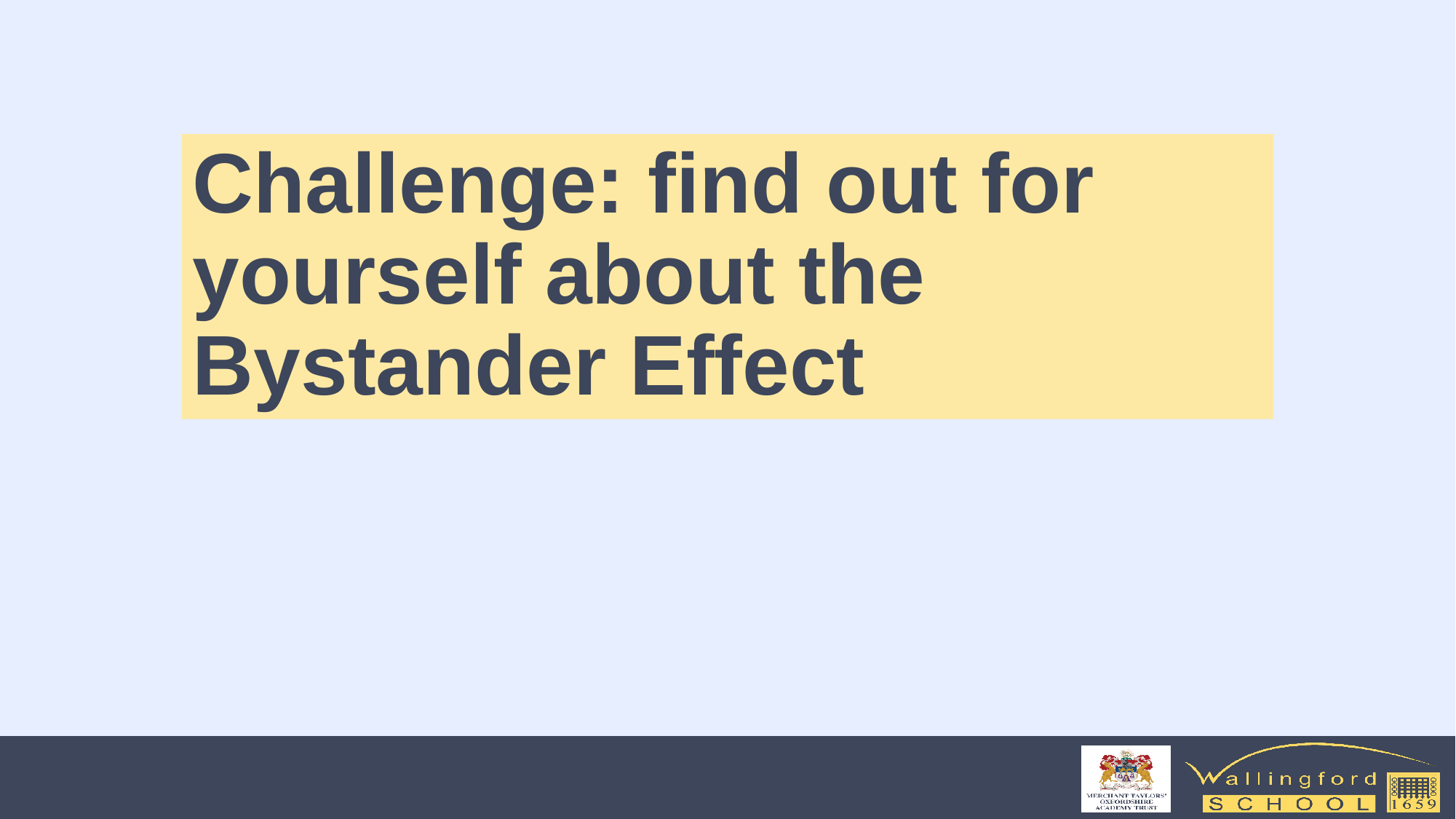

# Challenge: find out for yourself about the Bystander Effect